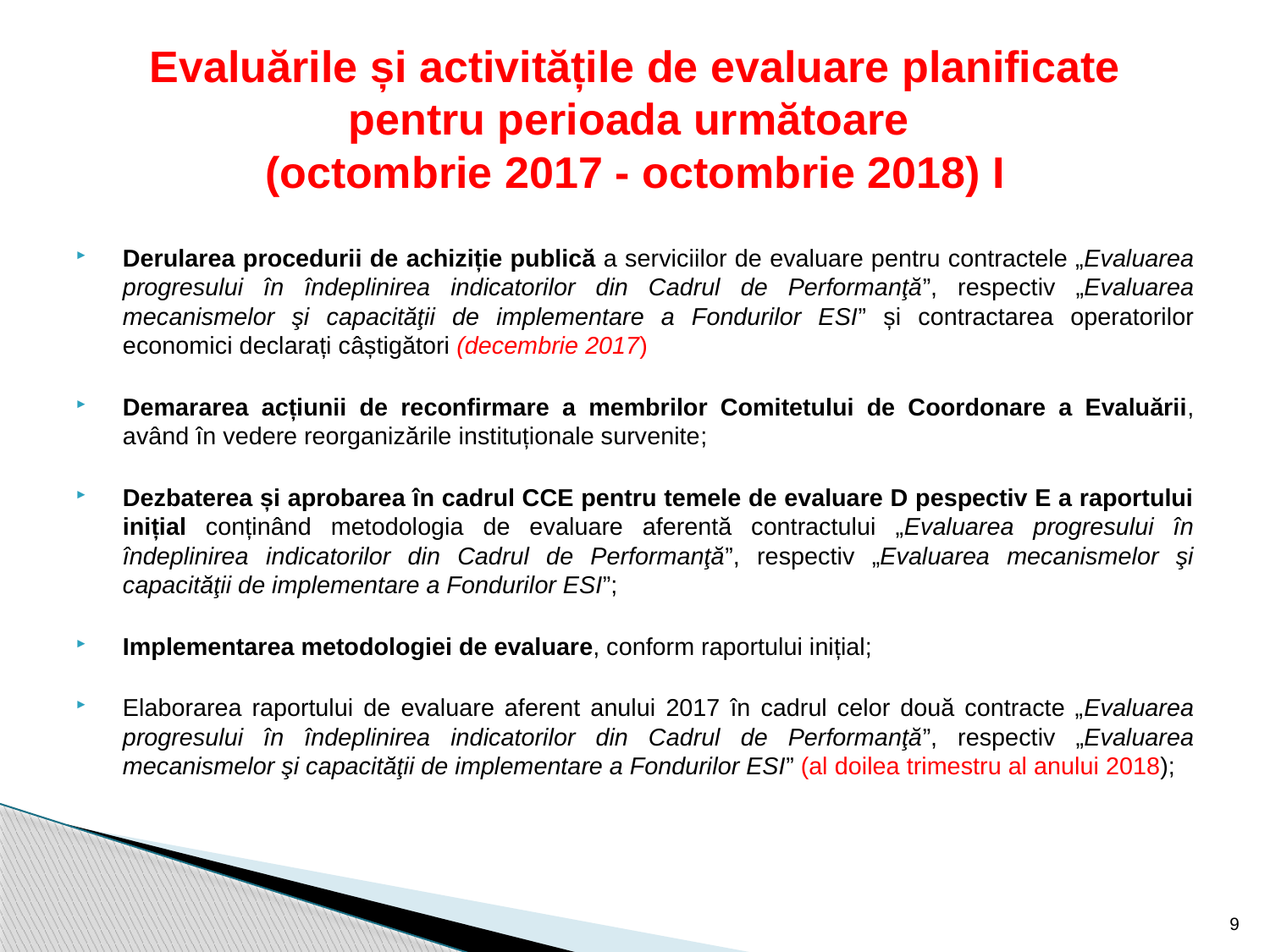

# Evaluările și activitățile de evaluare planificate pentru perioada următoare (octombrie 2017 - octombrie 2018) I

Derularea procedurii de achiziție publică a serviciilor de evaluare pentru contractele „Evaluarea progresului în îndeplinirea indicatorilor din Cadrul de Performanţă”, respectiv „Evaluarea mecanismelor şi capacităţii de implementare a Fondurilor ESI” și contractarea operatorilor economici declarați câștigători (decembrie 2017)

Demararea acțiunii de reconfirmare a membrilor Comitetului de Coordonare a Evaluării, având în vedere reorganizările instituționale survenite;

Dezbaterea și aprobarea în cadrul CCE pentru temele de evaluare D pespectiv E a raportului inițial conținând metodologia de evaluare aferentă contractului „Evaluarea progresului în îndeplinirea indicatorilor din Cadrul de Performanţă”, respectiv „Evaluarea mecanismelor şi capacităţii de implementare a Fondurilor ESI”;

Implementarea metodologiei de evaluare, conform raportului inițial;

Elaborarea raportului de evaluare aferent anului 2017 în cadrul celor două contracte „Evaluarea progresului în îndeplinirea indicatorilor din Cadrul de Performanţă”, respectiv „Evaluarea mecanismelor şi capacităţii de implementare a Fondurilor ESI” (al doilea trimestru al anului 2018);

9